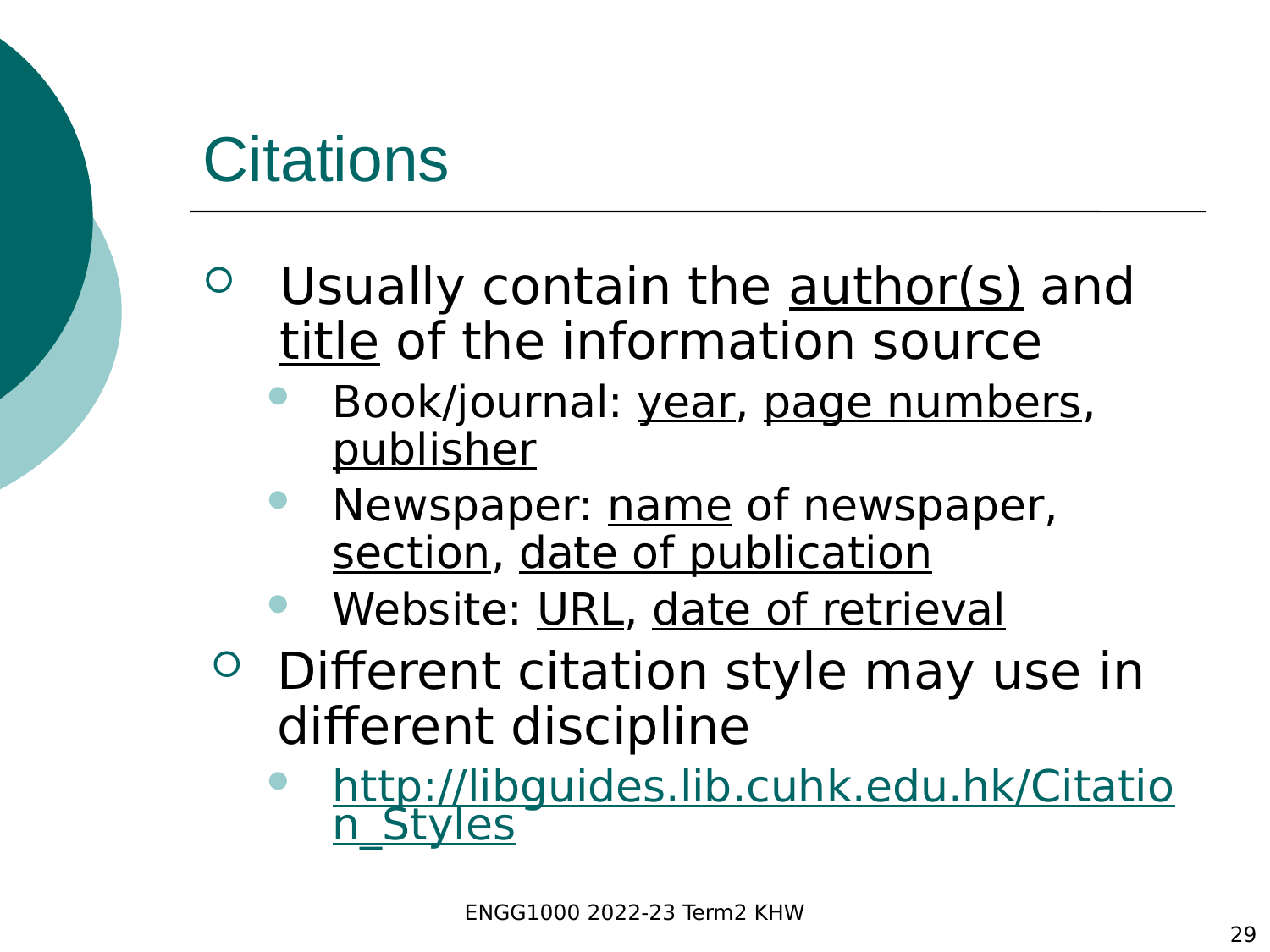

# Citations
Usually contain the author(s) and title of the information source
Book/journal: year, page numbers, publisher
Newspaper: name of newspaper, section, date of publication
Website: URL, date of retrieval
Different citation style may use in different discipline
http://libguides.lib.cuhk.edu.hk/Citation_Styles
ENGG1000 2022-23 Term2 KHW
29